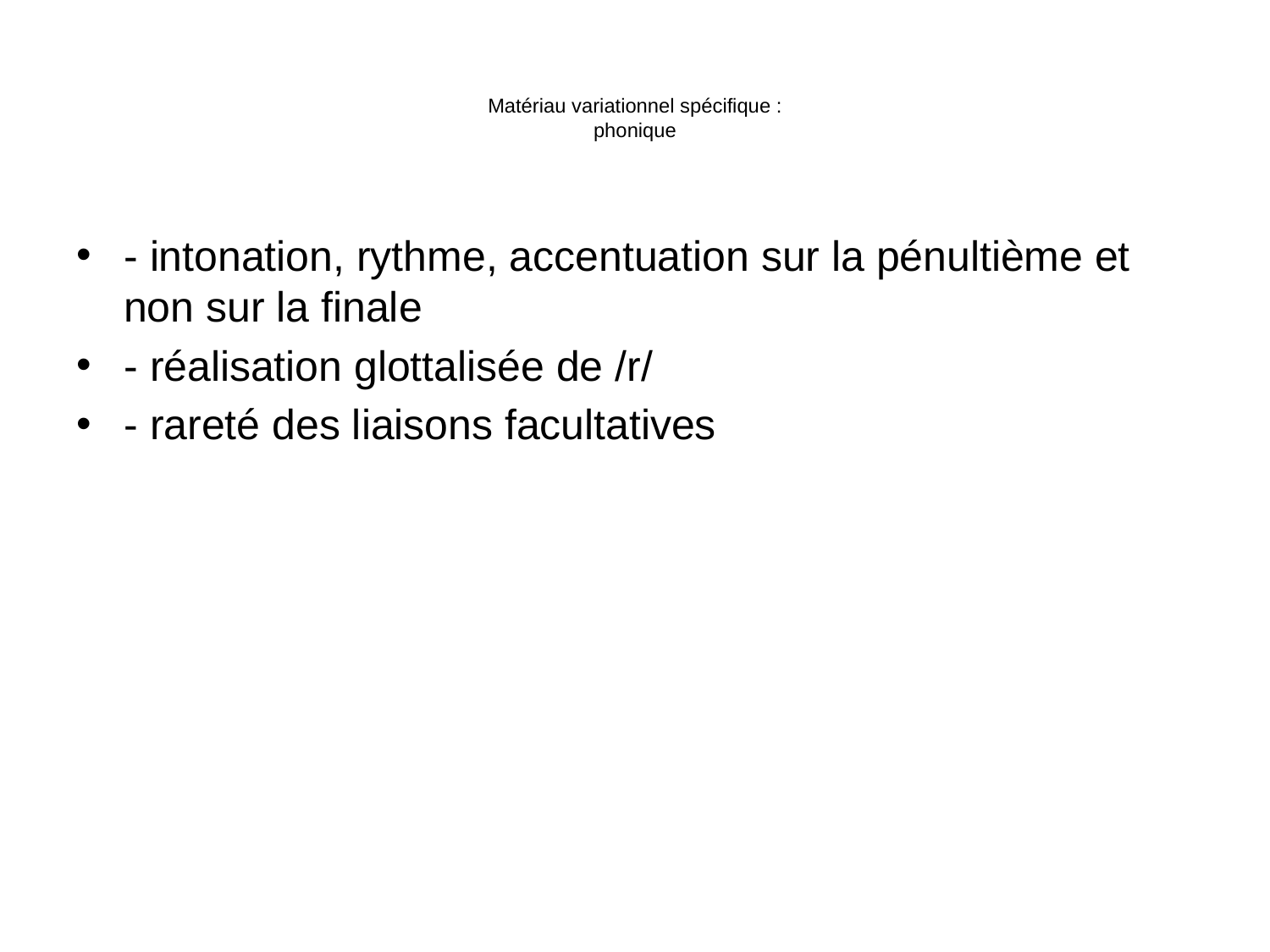

# Matériau variationnel spécifique : phonique
- intonation, rythme, accentuation sur la pénultième et non sur la finale
- réalisation glottalisée de /r/
- rareté des liaisons facultatives